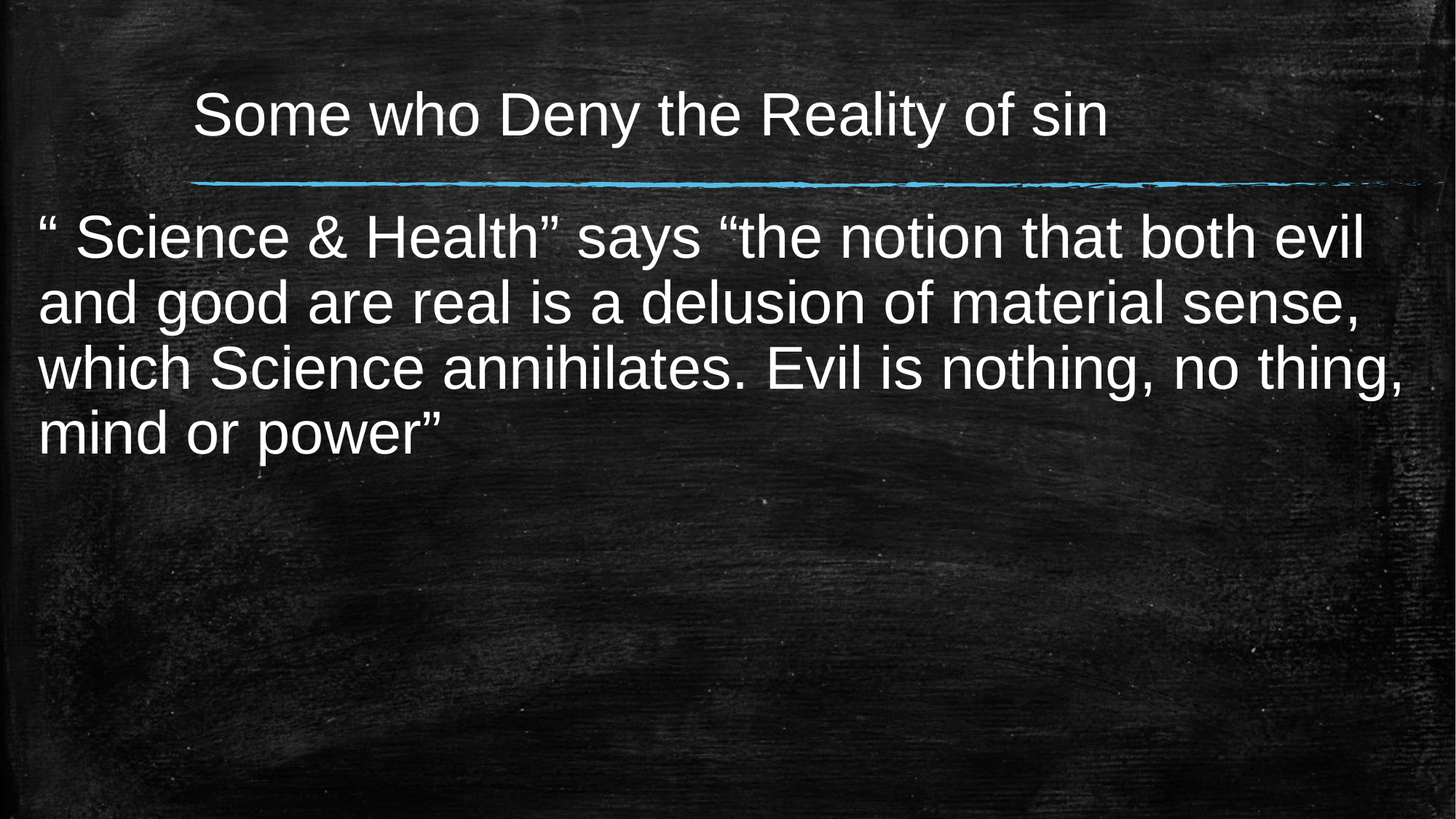

# Some who Deny the Reality of sin
“ Science & Health” says “the notion that both evil and good are real is a delusion of material sense, which Science annihilates. Evil is nothing, no thing, mind or power”